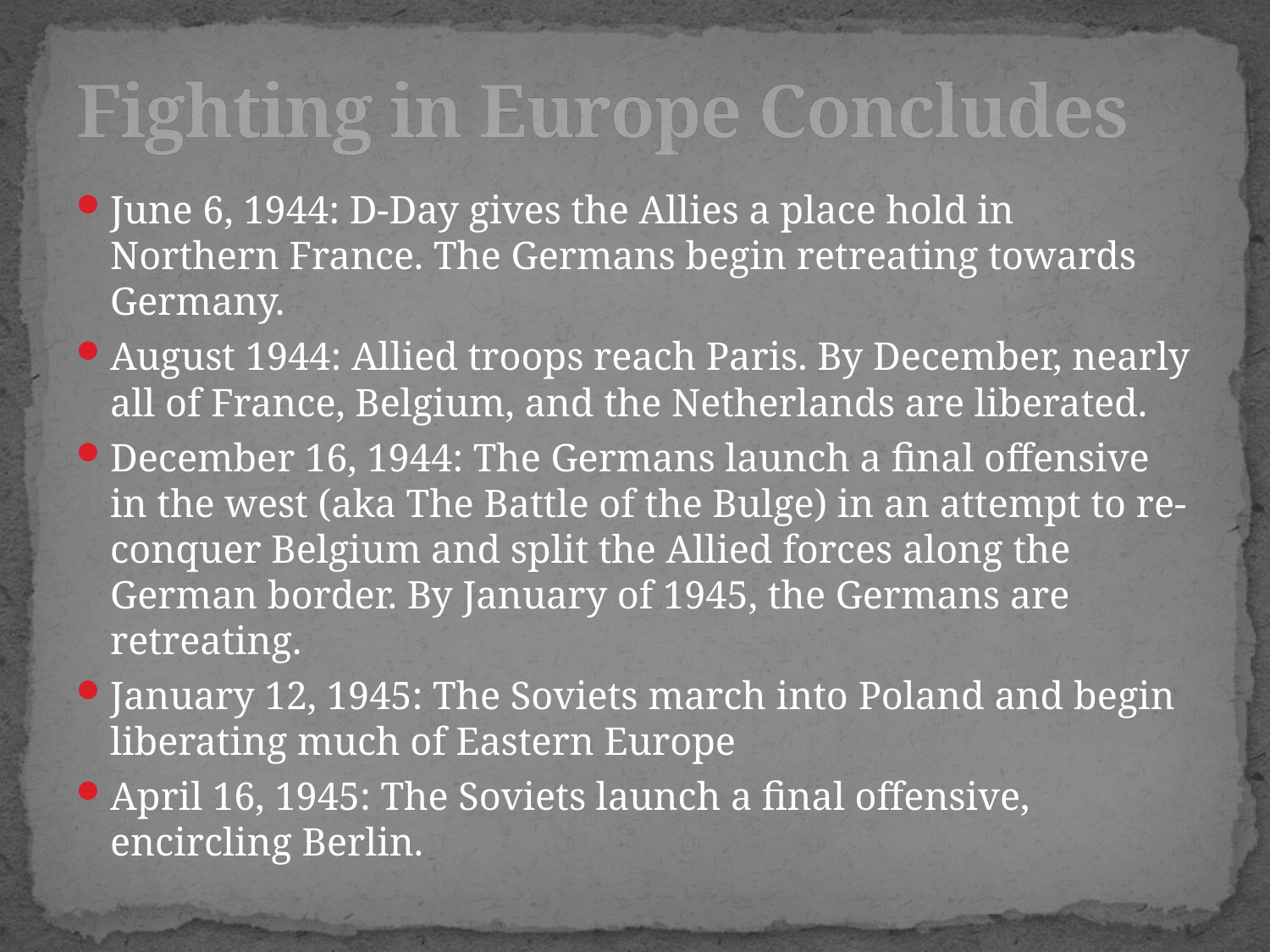

# Fighting in Europe Concludes
June 6, 1944: D-Day gives the Allies a place hold in Northern France. The Germans begin retreating towards Germany.
August 1944: Allied troops reach Paris. By December, nearly all of France, Belgium, and the Netherlands are liberated.
December 16, 1944: The Germans launch a final offensive in the west (aka The Battle of the Bulge) in an attempt to re-conquer Belgium and split the Allied forces along the German border. By January of 1945, the Germans are retreating.
January 12, 1945: The Soviets march into Poland and begin liberating much of Eastern Europe
April 16, 1945: The Soviets launch a final offensive, encircling Berlin.